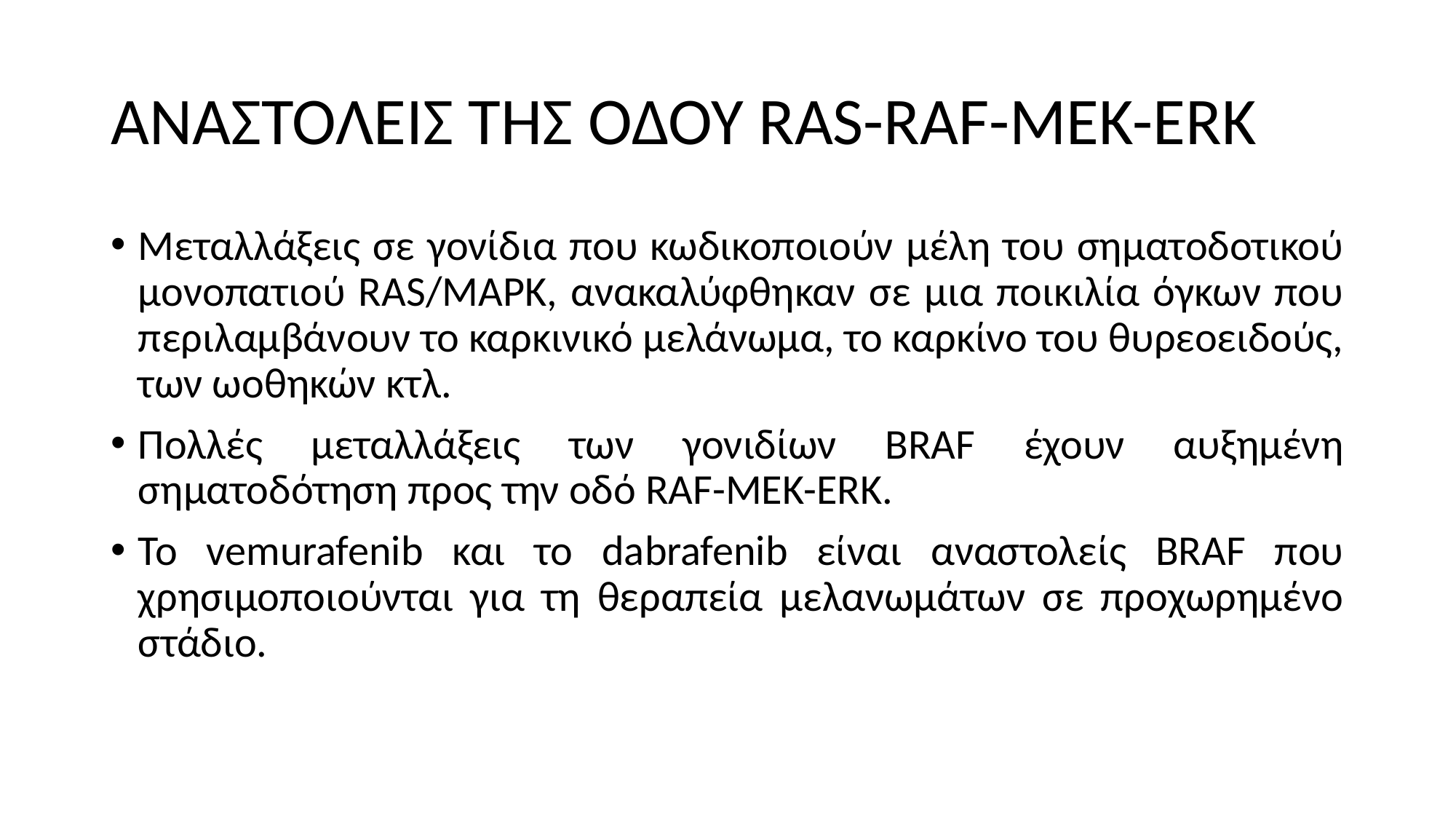

# ΑΝΑΣΤΟΛΕΙΣ ΤΗΣ ΟΔΟΥ RAS-RAF-MEK-ERK
Μεταλλάξεις σε γονίδια που κωδικοποιούν μέλη του σηματοδοτικού μονοπατιού RAS/MAPK, ανακαλύφθηκαν σε μια ποικιλία όγκων που περιλαμβάνουν το καρκινικό μελάνωμα, το καρκίνο του θυρεοειδούς, των ωοθηκών κτλ.
Πολλές μεταλλάξεις των γονιδίων BRAF έχουν αυξημένη σηματοδότηση προς την οδό RAF-MEK-ERK.
Το vemurafenib και το dabrafenib είναι αναστολείς BRAF που χρησιμοποιούνται για τη θεραπεία μελανωμάτων σε προχωρημένο στάδιο.